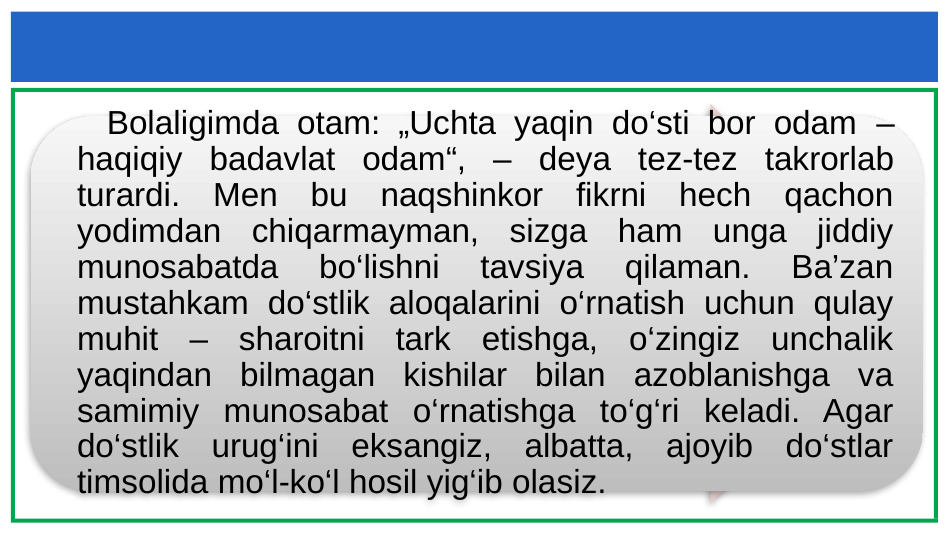

#
Bolaligimda otam: „Uchta yaqin do‘sti bor odam – haqiqiy badavlat odam“, – deya tez-tez takrorlab turardi. Men bu naqshinkor fikrni hech qachon yodimdan chiqarmayman, sizga ham unga jiddiy munosabatda bo‘lishni tavsiya qilaman. Ba’zan mustahkam do‘stlik aloqalarini o‘rnatish uchun qulay muhit – sharoitni tark etishga, o‘zingiz unchalik yaqindan bilmagan kishilar bilan azoblanishga va samimiy munosabat o‘rnatishga to‘g‘ri keladi. Agar do‘stlik urug‘ini eksangiz, albatta, ajoyib do‘stlar timsolida mo‘l-ko‘l hosil yig‘ib olasiz.